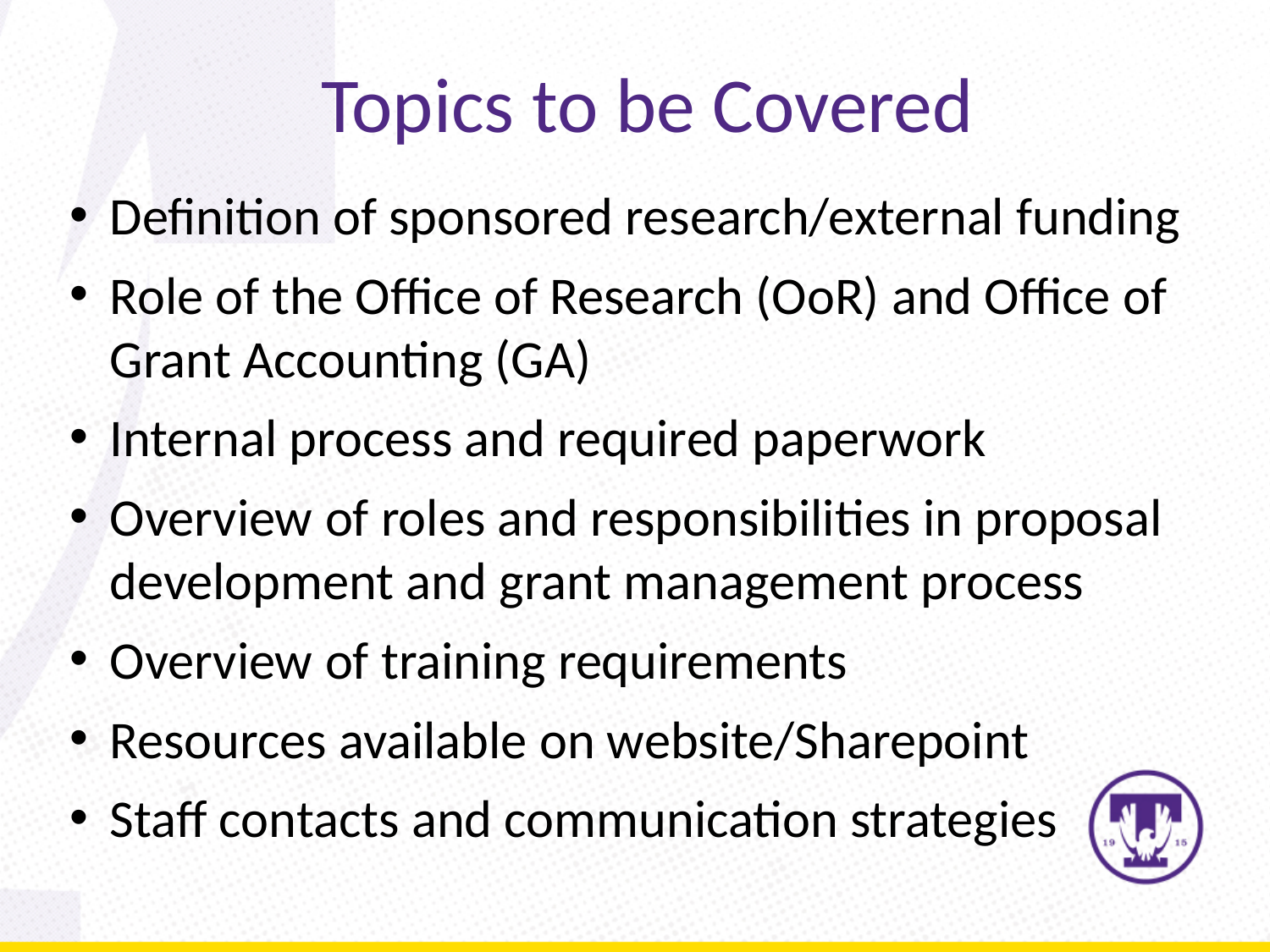

Topics to be Covered
Definition of sponsored research/external funding
Role of the Office of Research (OoR) and Office of Grant Accounting (GA)
Internal process and required paperwork
Overview of roles and responsibilities in proposal development and grant management process
Overview of training requirements
Resources available on website/Sharepoint
Staff contacts and communication strategies